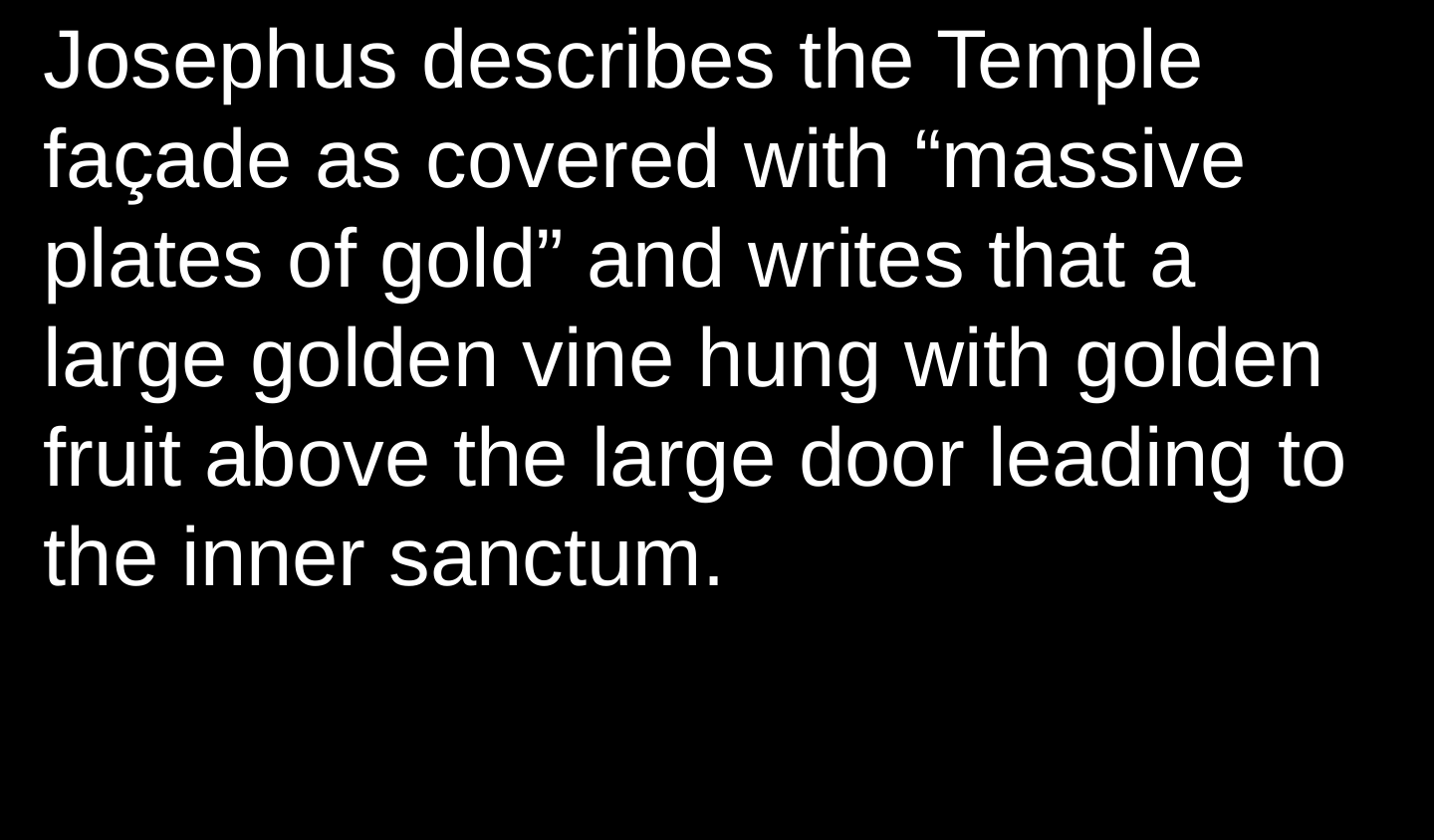

Josephus describes the Temple façade as covered with “massive plates of gold” and writes that a large golden vine hung with golden fruit above the large door leading to the inner sanctum.